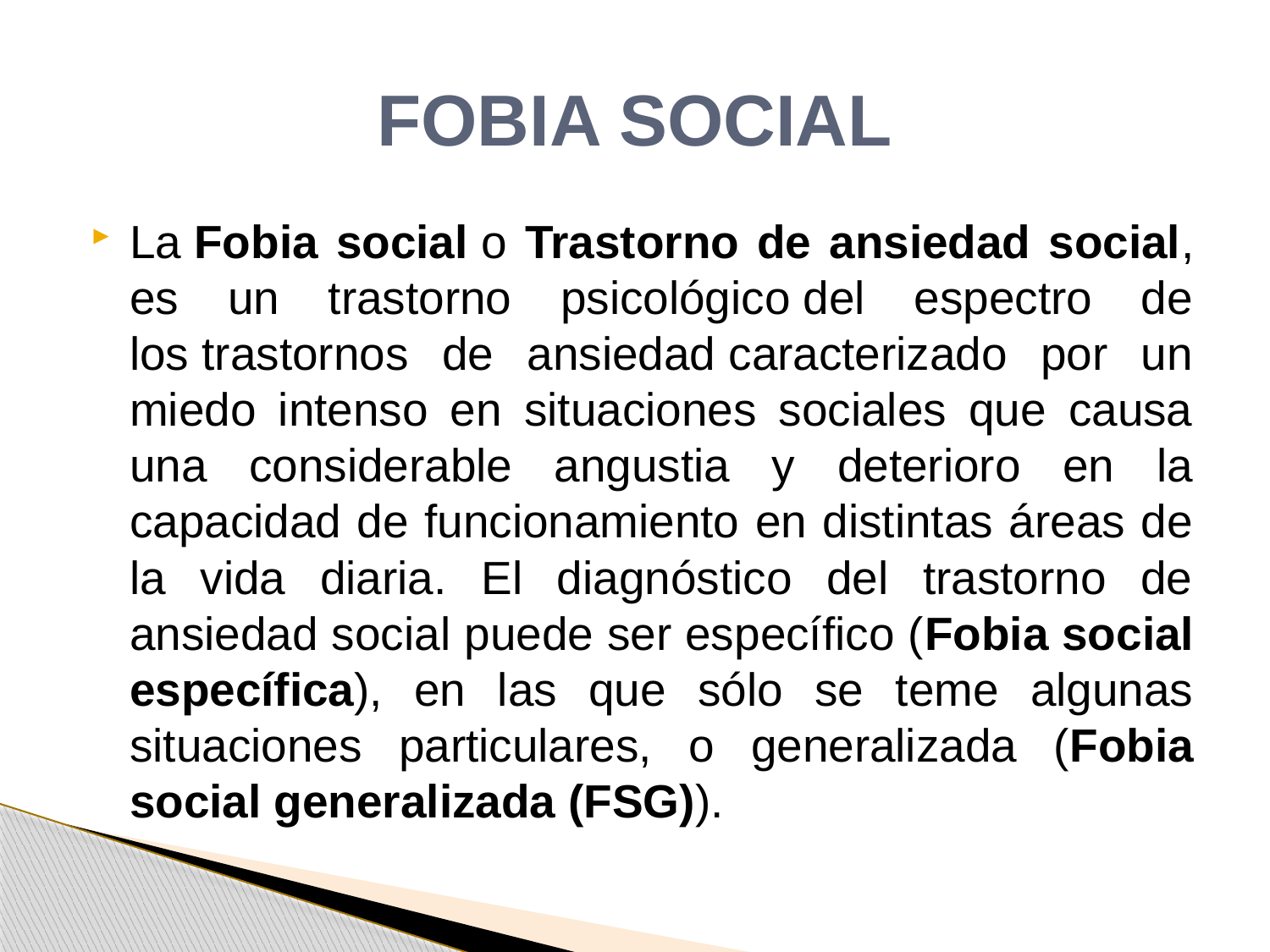

# FOBIA SOCIAL
La Fobia social o Trastorno de ansiedad social, es un trastorno psicológico del espectro de los trastornos de ansiedad caracterizado por un miedo intenso en situaciones sociales que causa una considerable angustia y deterioro en la capacidad de funcionamiento en distintas áreas de la vida diaria. El diagnóstico del trastorno de ansiedad social puede ser específico (Fobia social específica), en las que sólo se teme algunas situaciones particulares, o generalizada (Fobia social generalizada (FSG)).